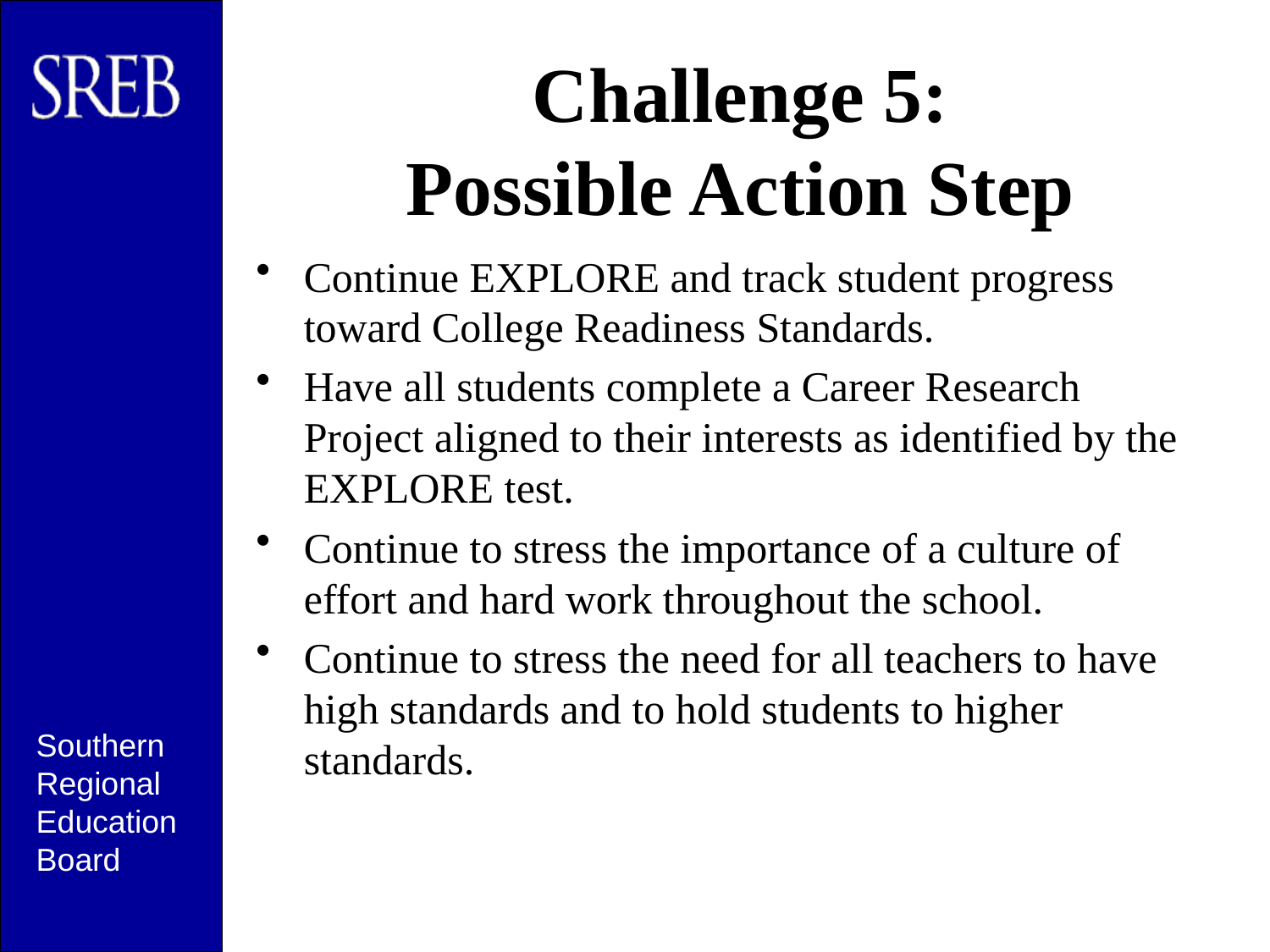

# Challenge 5: Possible Action Step
Continue EXPLORE and track student progress toward College Readiness Standards.
Have all students complete a Career Research Project aligned to their interests as identified by the EXPLORE test.
Continue to stress the importance of a culture of effort and hard work throughout the school.
Continue to stress the need for all teachers to have high standards and to hold students to higher standards.